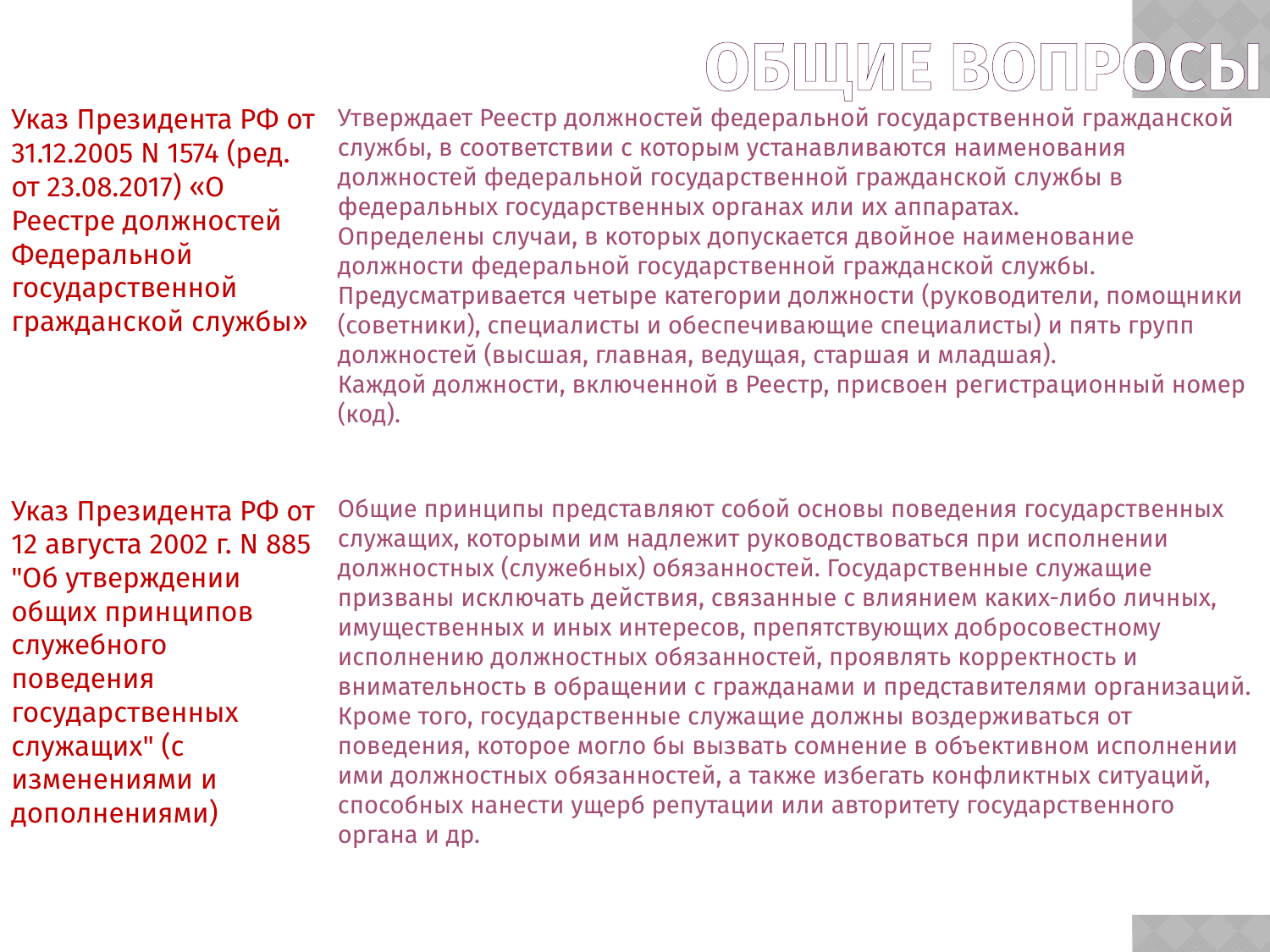

Общие вопросы
| Указ Президента РФ от 31.12.2005 N 1574 (ред. от 23.08.2017) «О Реестре должностей Федеральной государственной гражданской службы» | Утверждает Реестр должностей федеральной государственной гражданской службы, в соответствии с которым устанавливаются наименования должностей федеральной государственной гражданской службы в федеральных государственных органах или их аппаратах. Определены случаи, в которых допускается двойное наименование должности федеральной государственной гражданской службы. Предусматривается четыре категории должности (руководители, помощники (советники), специалисты и обеспечивающие специалисты) и пять групп должностей (высшая, главная, ведущая, старшая и младшая). Каждой должности, включенной в Реестр, присвоен регистрационный номер (код). |
| --- | --- |
| Указ Президента РФ от 12 августа 2002 г. N 885 "Об утверждении общих принципов служебного поведения государственных служащих" (с изменениями и дополнениями) | Общие принципы представляют собой основы поведения государственных служащих, которыми им надлежит руководствоваться при исполнении должностных (служебных) обязанностей. Государственные служащие призваны исключать действия, связанные с влиянием каких-либо личных, имущественных и иных интересов, препятствующих добросовестному исполнению должностных обязанностей, проявлять корректность и внимательность в обращении с гражданами и представителями организаций. Кроме того, государственные служащие должны воздерживаться от поведения, которое могло бы вызвать сомнение в объективном исполнении ими должностных обязанностей, а также избегать конфликтных ситуаций, способных нанести ущерб репутации или авторитету государственного органа и др. |